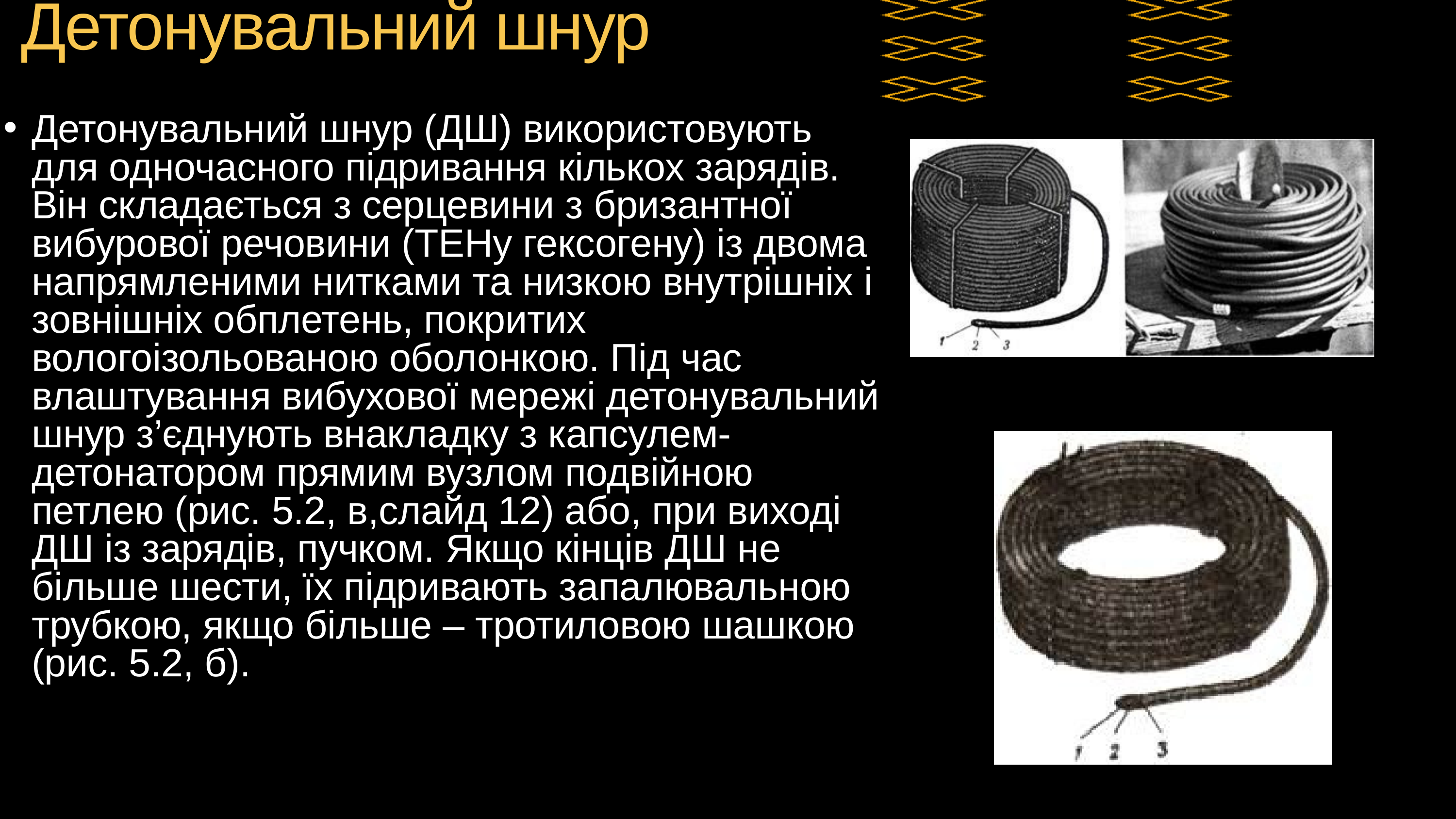

Детонувальний шнур
Детонувальний шнур (ДШ) використовують для одночасного підривання кількох зарядів. Він складається з серцевини з бризантної вибурової речовини (ТЕНу гексогену) із двома напрямленими нитками та низкою внутрішніх і зовнішніх обплетень, покритих вологоізольованою оболонкою. Під час влаштування вибухової мережі детонувальний шнур з’єднують внакладку з капсулем-детонатором прямим вузлом подвійною петлею (рис. 5.2, в,слайд 12) або, при виході ДШ із зарядів, пучком. Якщо кінців ДШ не більше шести, їх підривають запалювальною трубкою, якщо більше – тротиловою шашкою (рис. 5.2, б).